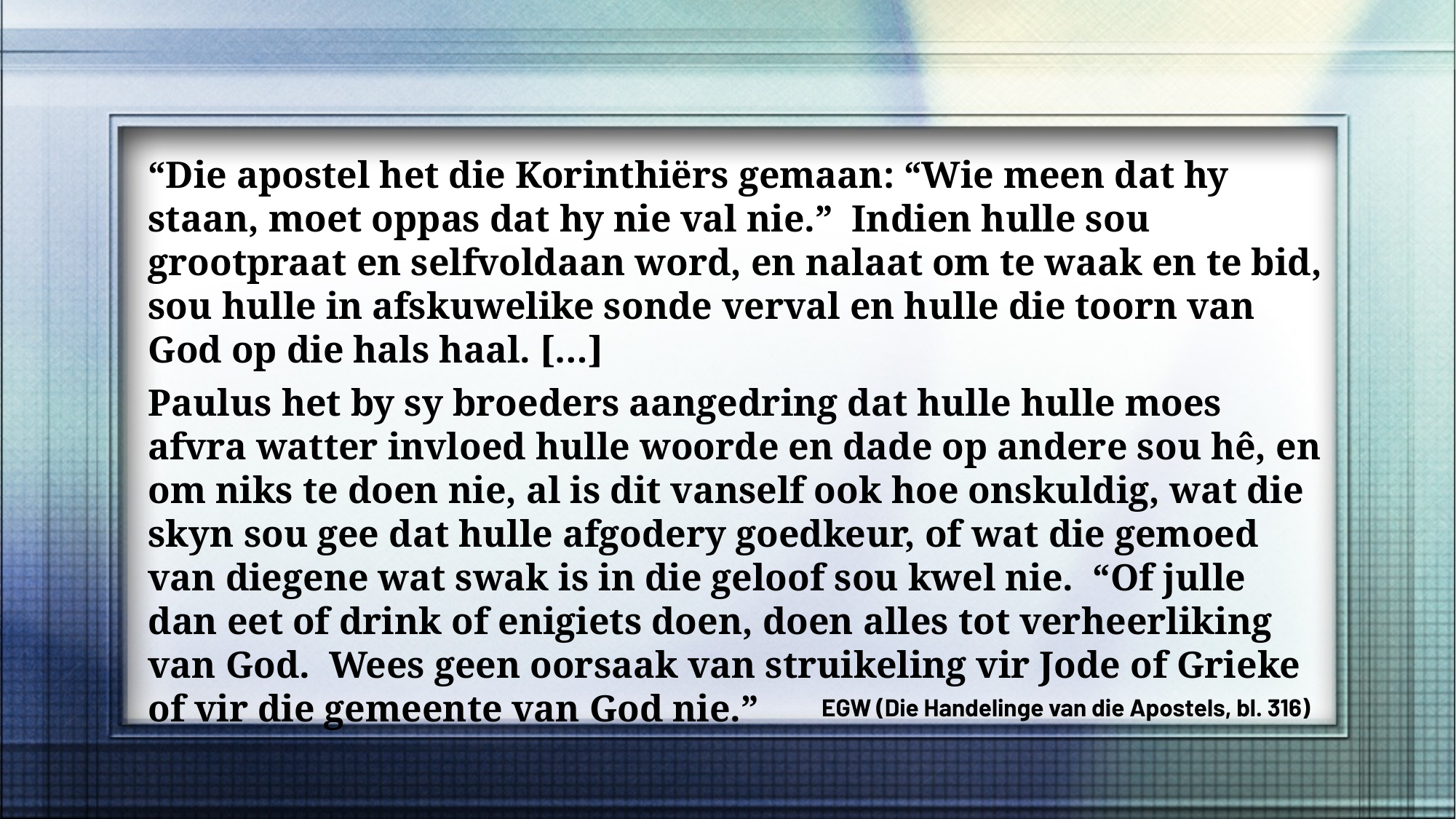

“Die apostel het die Korinthiërs gemaan: “Wie meen dat hy staan, moet oppas dat hy nie val nie.”  Indien hulle sou grootpraat en selfvoldaan word, en nalaat om te waak en te bid, sou hulle in afskuwelike sonde verval en hulle die toorn van God op die hals haal. […]
Paulus het by sy broeders aangedring dat hulle hulle moes afvra watter invloed hulle woorde en dade op andere sou hê, en om niks te doen nie, al is dit vanself ook hoe onskuldig, wat die skyn sou gee dat hulle afgodery goedkeur, of wat die gemoed van diegene wat swak is in die geloof sou kwel nie.  “Of julle dan eet of drink of enigiets doen, doen alles tot verheerliking van God.  Wees geen oorsaak van struikeling vir Jode of Grieke of vir die gemeente van God nie.”
EGW (Die Handelinge van die Apostels, bl. 316)